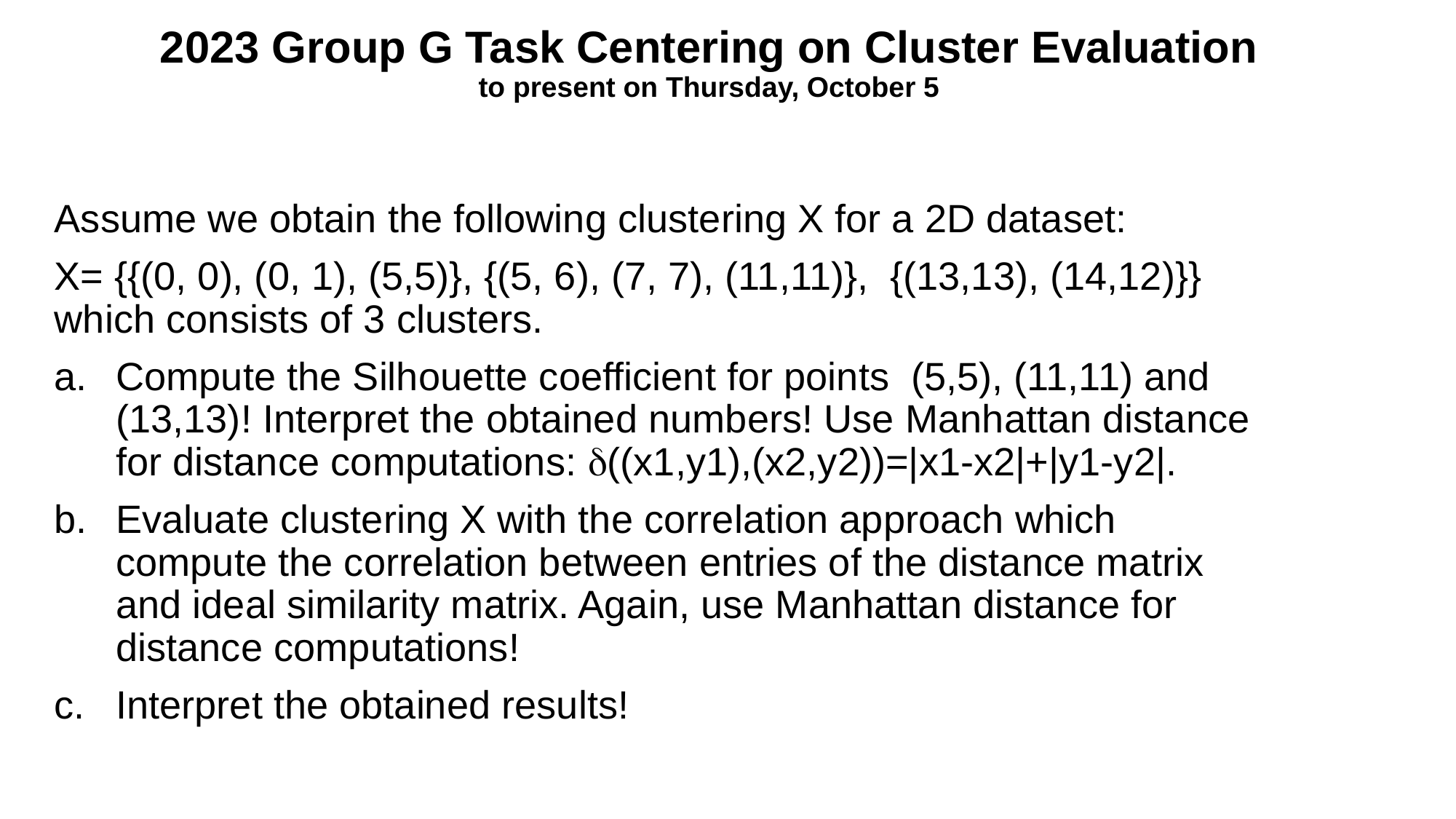

# 2023 Group G Task Centering on Cluster Evaluation to present on Thursday, October 5
Assume we obtain the following clustering X for a 2D dataset:
X= {{(0, 0), (0, 1), (5,5)}, {(5, 6), (7, 7), (11,11)},  {(13,13), (14,12)}} which consists of 3 clusters.
Compute the Silhouette coefficient for points  (5,5), (11,11) and (13,13)! Interpret the obtained numbers! Use Manhattan distance for distance computations: δ((x1,y1),(x2,y2))=|x1-x2|+|y1-y2|.
Evaluate clustering X with the correlation approach which compute the correlation between entries of the distance matrix and ideal similarity matrix. Again, use Manhattan distance for distance computations!
Interpret the obtained results!